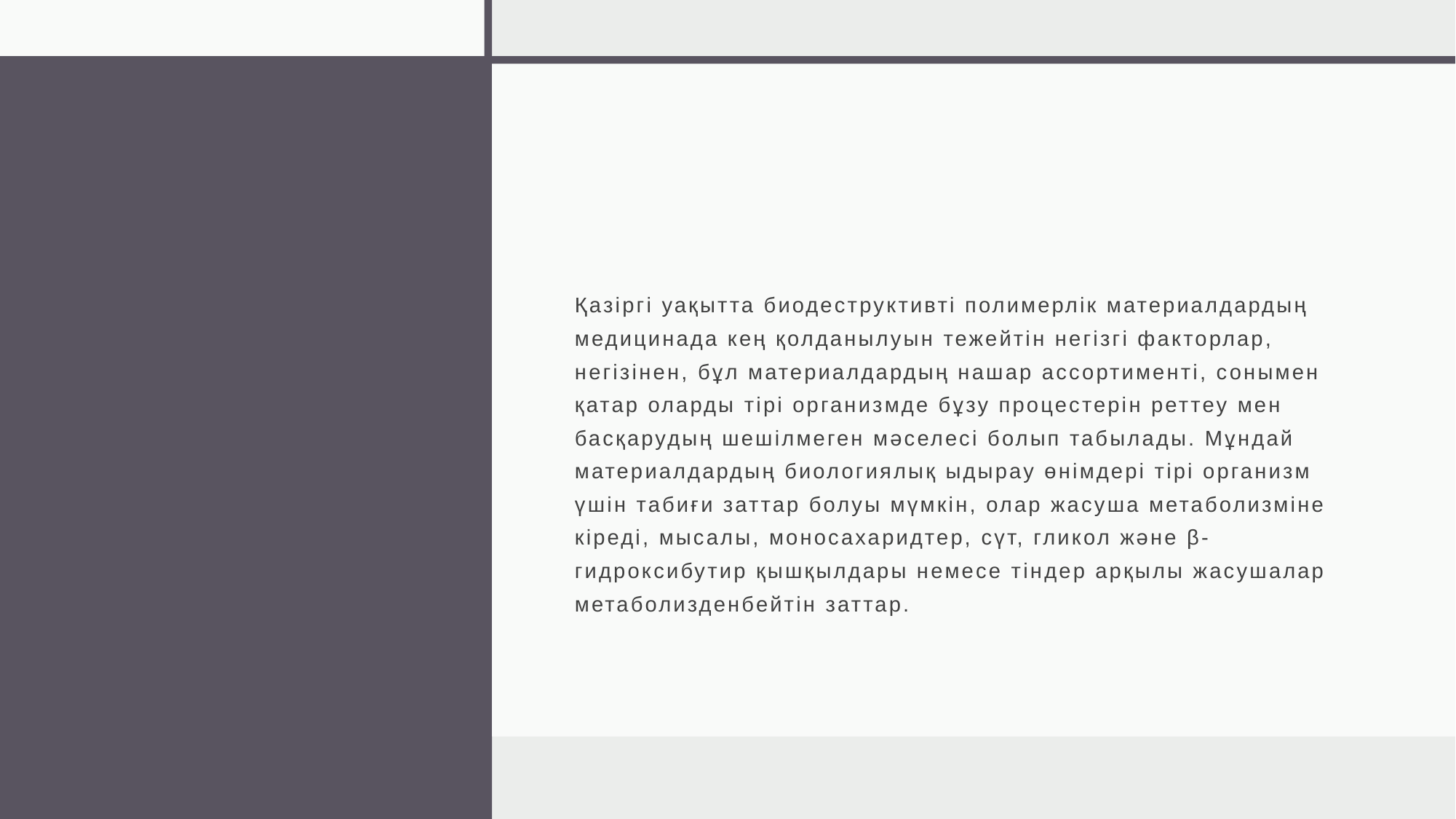

#
Қазіргі уақытта биодеструктивті полимерлік материалдардың медицинада кең қолданылуын тежейтін негізгі факторлар, негізінен, бұл материалдардың нашар ассортименті, сонымен қатар оларды тірі организмде бұзу процестерін реттеу мен басқарудың шешілмеген мәселесі болып табылады. Мұндай материалдардың биологиялық ыдырау өнімдері тірі организм үшін табиғи заттар болуы мүмкін, олар жасуша метаболизміне кіреді, мысалы, моносахаридтер, сүт, гликол және β-гидроксибутир қышқылдары немесе тіндер арқылы жасушалар метаболизденбейтін заттар.